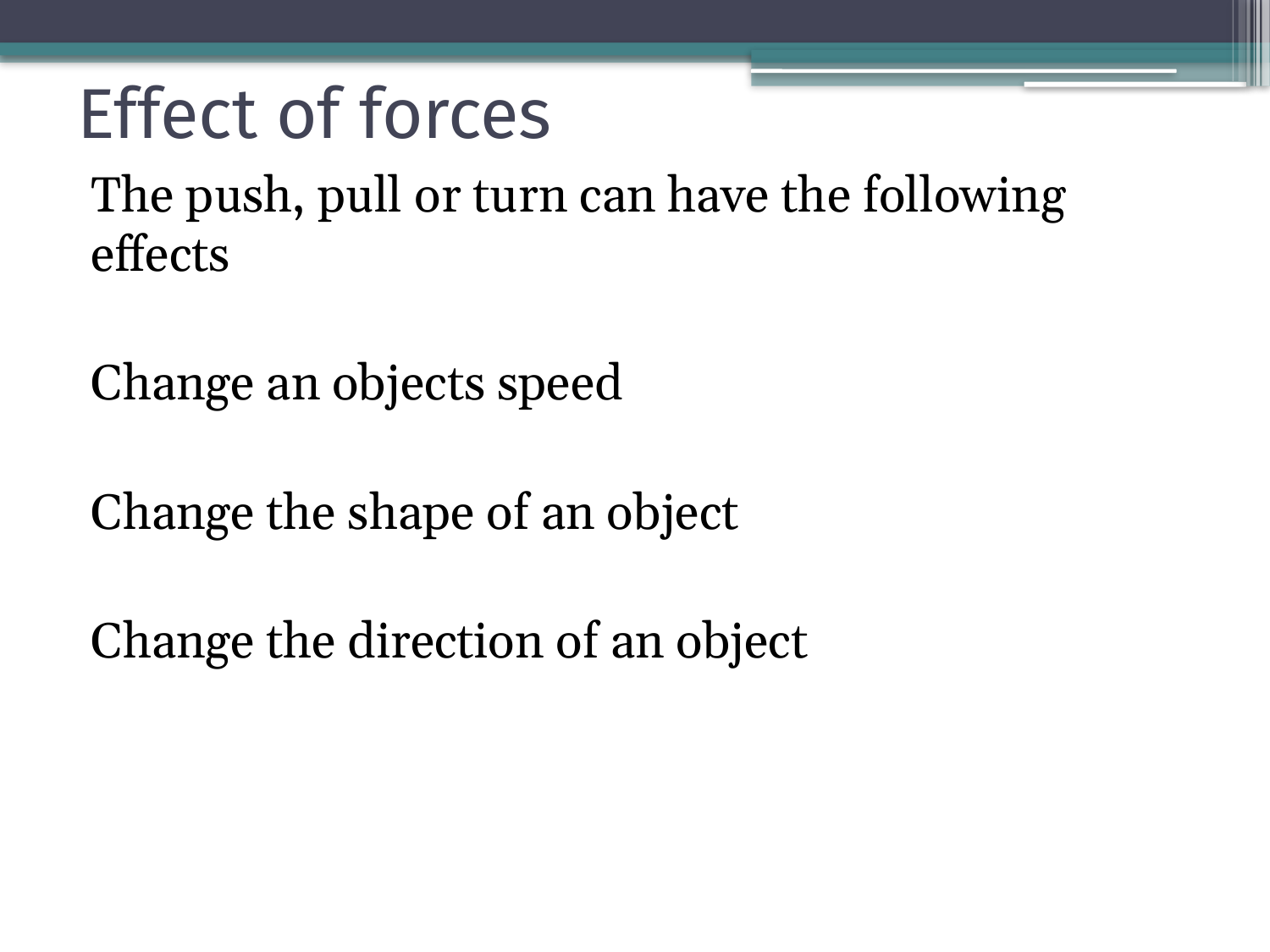

# Effect of forces
The push, pull or turn can have the following effects

Change an objects speed

Change the shape of an object

Change the direction of an object